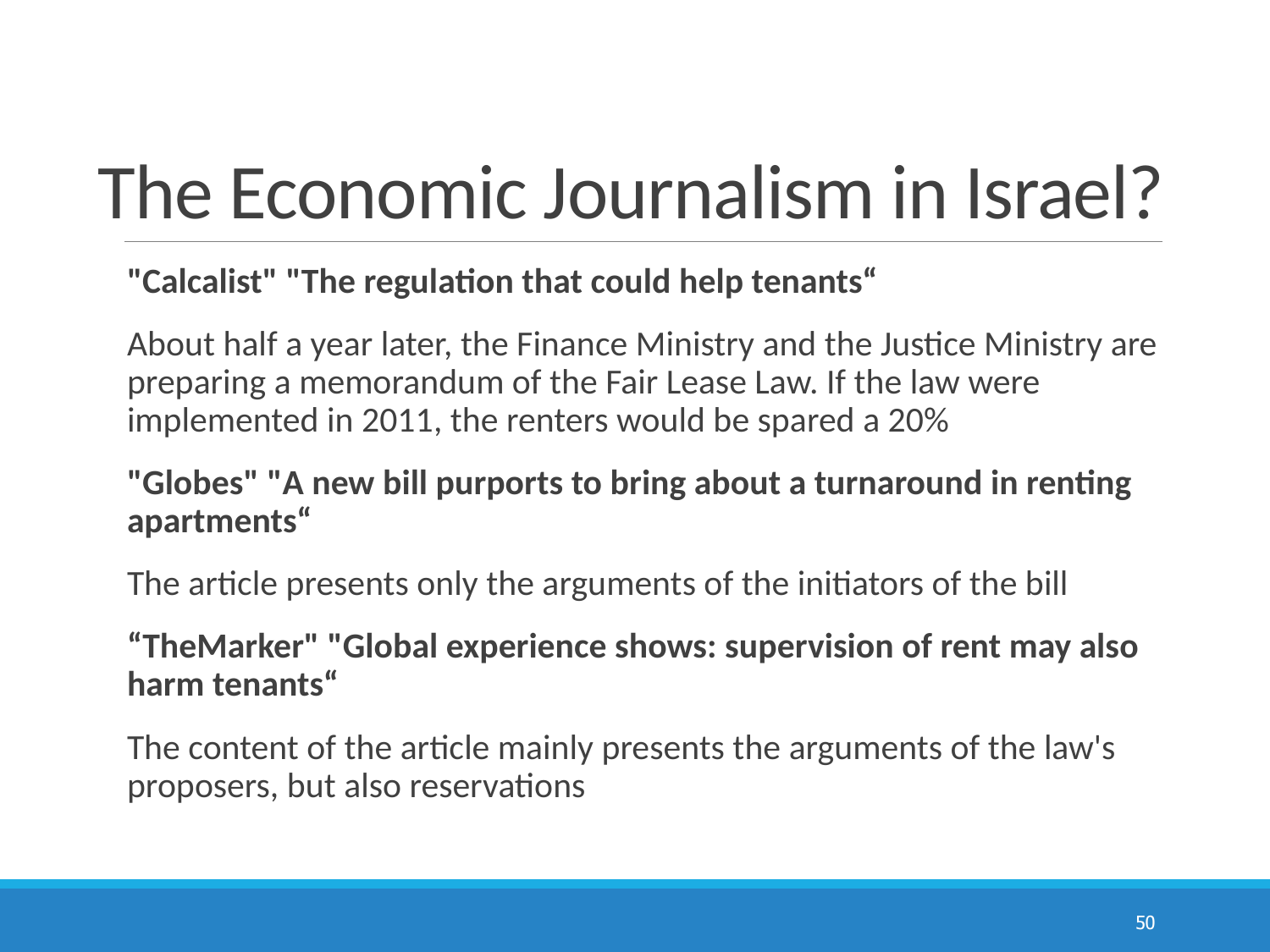

# The Economic Journalism in Israel?
"Calcalist" "The regulation that could help tenants“
About half a year later, the Finance Ministry and the Justice Ministry are preparing a memorandum of the Fair Lease Law. If the law were implemented in 2011, the renters would be spared a 20%
"Globes" "A new bill purports to bring about a turnaround in renting apartments“
The article presents only the arguments of the initiators of the bill
“TheMarker" "Global experience shows: supervision of rent may also harm tenants“
The content of the article mainly presents the arguments of the law's proposers, but also reservations
50